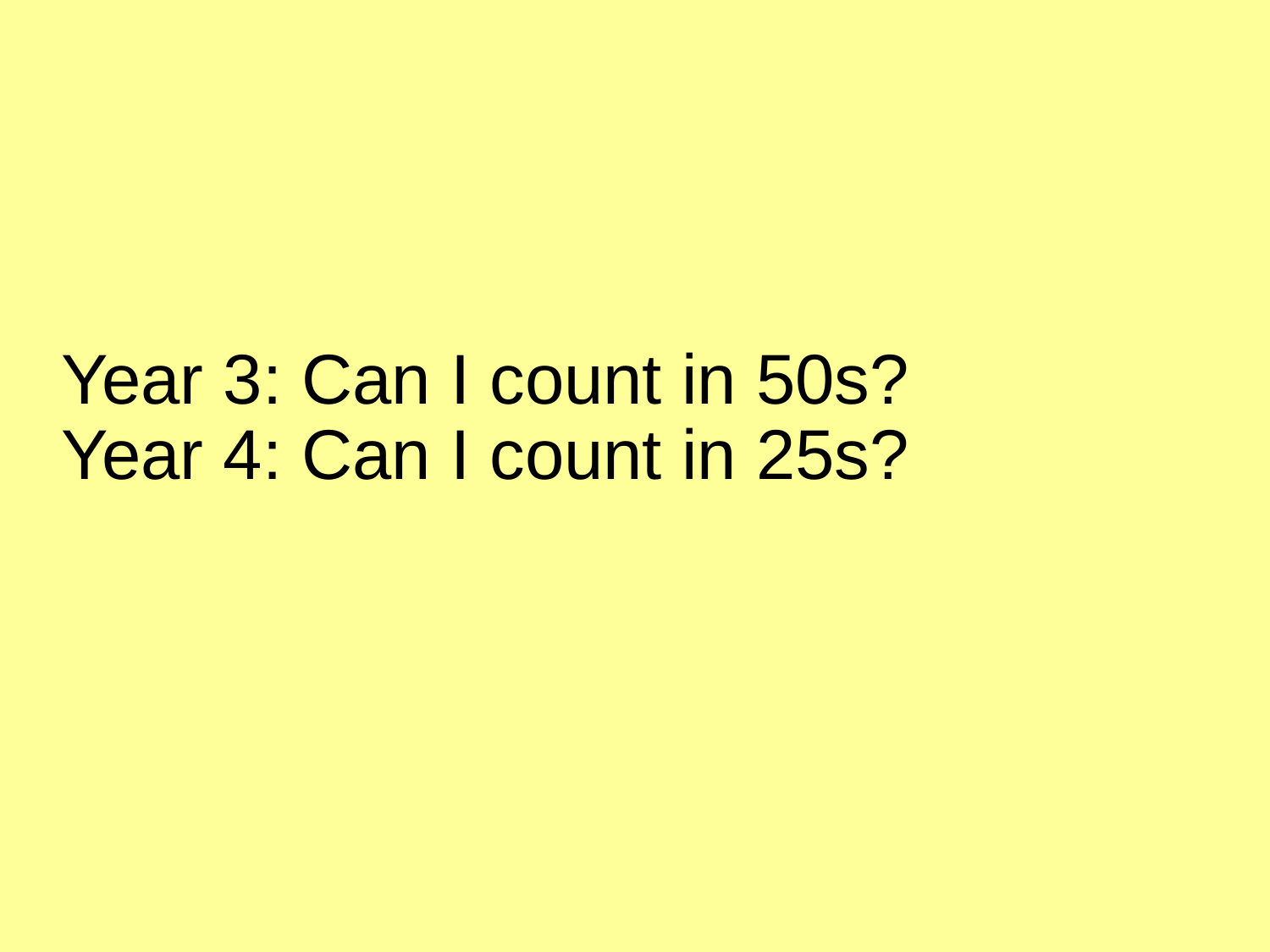

# Year 3: Can I count in 50s? Year 4: Can I count in 25s?